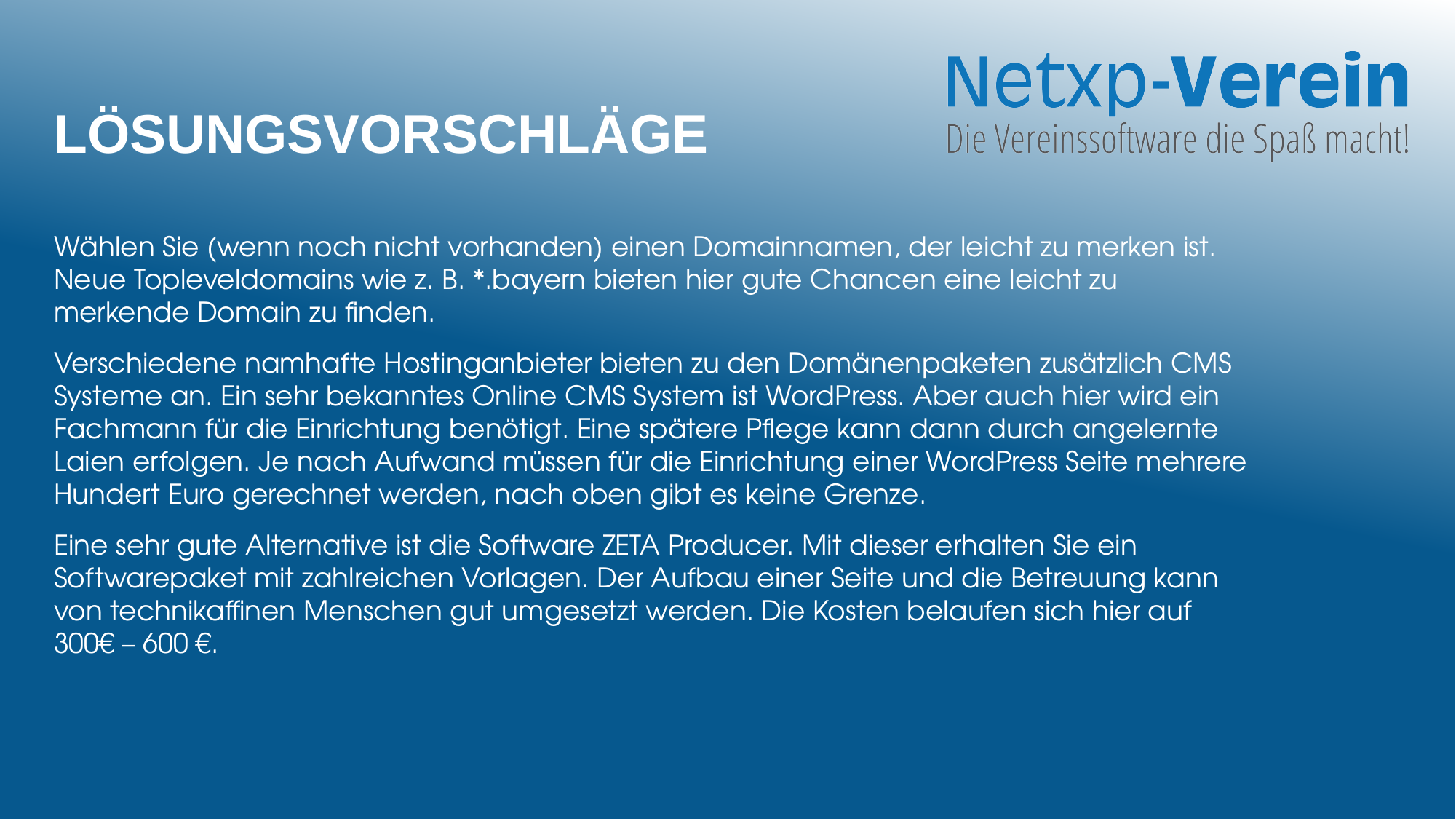

# Lösungsvorschläge
Wählen Sie (wenn noch nicht vorhanden) einen Domainnamen, der leicht zu merken ist. Neue Topleveldomains wie z. B. *.bayern bieten hier gute Chancen eine leicht zu merkende Domain zu finden.
Verschiedene namhafte Hostinganbieter bieten zu den Domänenpaketen zusätzlich CMS Systeme an. Ein sehr bekanntes Online CMS System ist WordPress. Aber auch hier wird ein Fachmann für die Einrichtung benötigt. Eine spätere Pflege kann dann durch angelernte Laien erfolgen. Je nach Aufwand müssen für die Einrichtung einer WordPress Seite mehrere Hundert Euro gerechnet werden, nach oben gibt es keine Grenze.
Eine sehr gute Alternative ist die Software ZETA Producer. Mit dieser erhalten Sie ein Softwarepaket mit zahlreichen Vorlagen. Der Aufbau einer Seite und die Betreuung kann von technikaffinen Menschen gut umgesetzt werden. Die Kosten belaufen sich hier auf 300€ – 600 €.